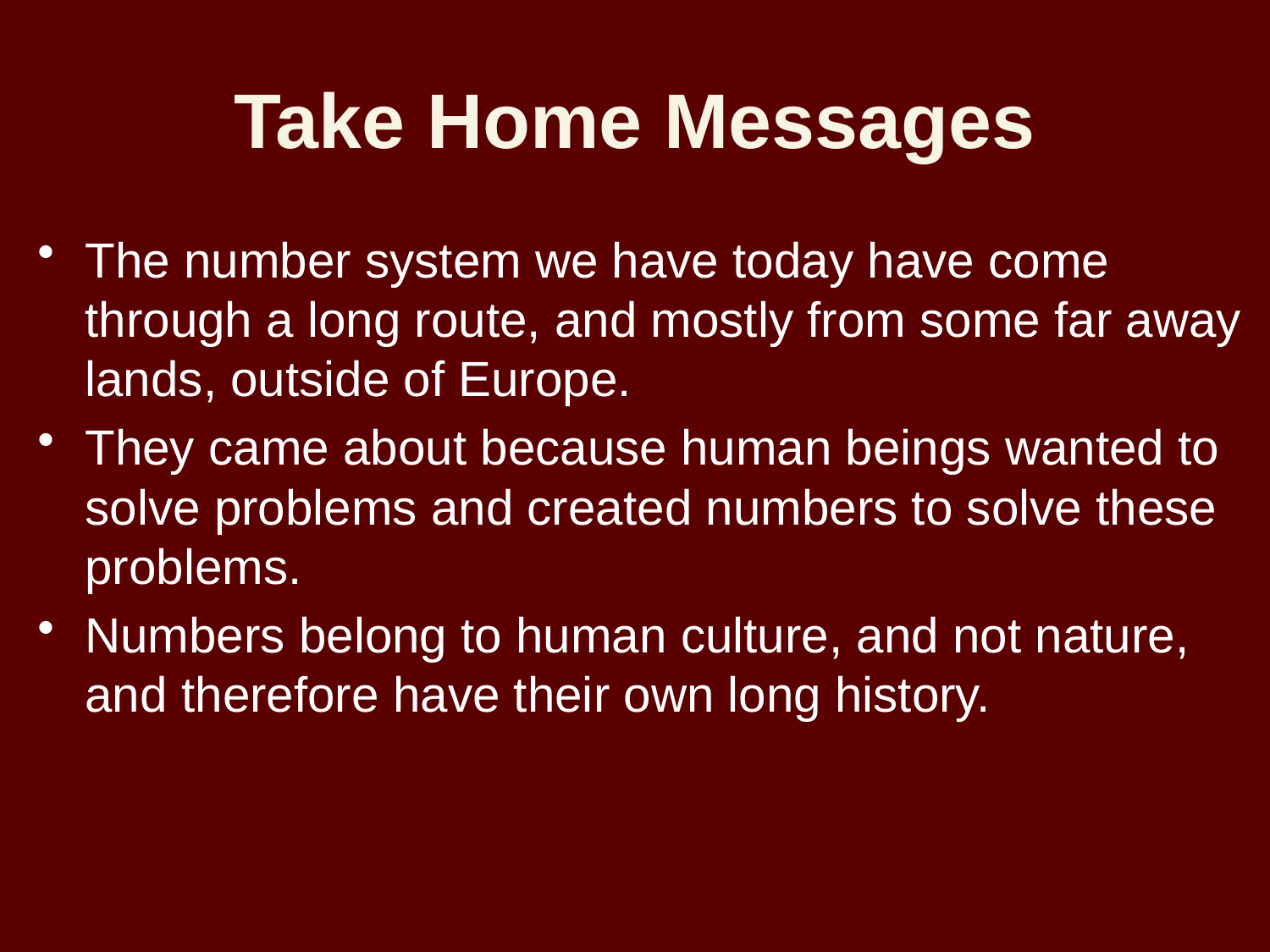

# Take Home Messages
The number system we have today have come through a long route, and mostly from some far away lands, outside of Europe.
They came about because human beings wanted to solve problems and created numbers to solve these problems.
Numbers belong to human culture, and not nature, and therefore have their own long history.